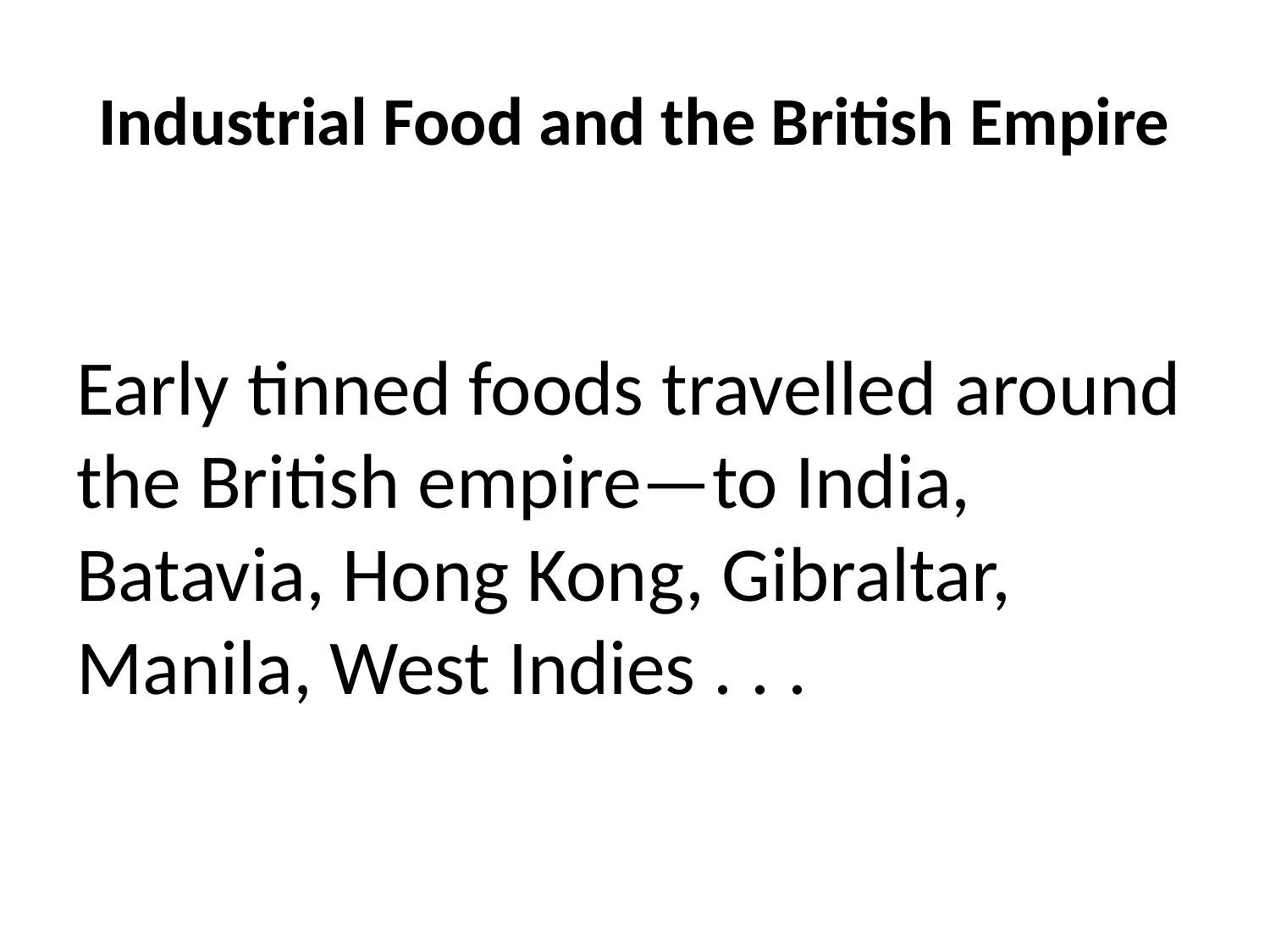

# Industrial Food and the British Empire

Early tinned foods travelled around the British empire—to India, Batavia, Hong Kong, Gibraltar, Manila, West Indies . . .